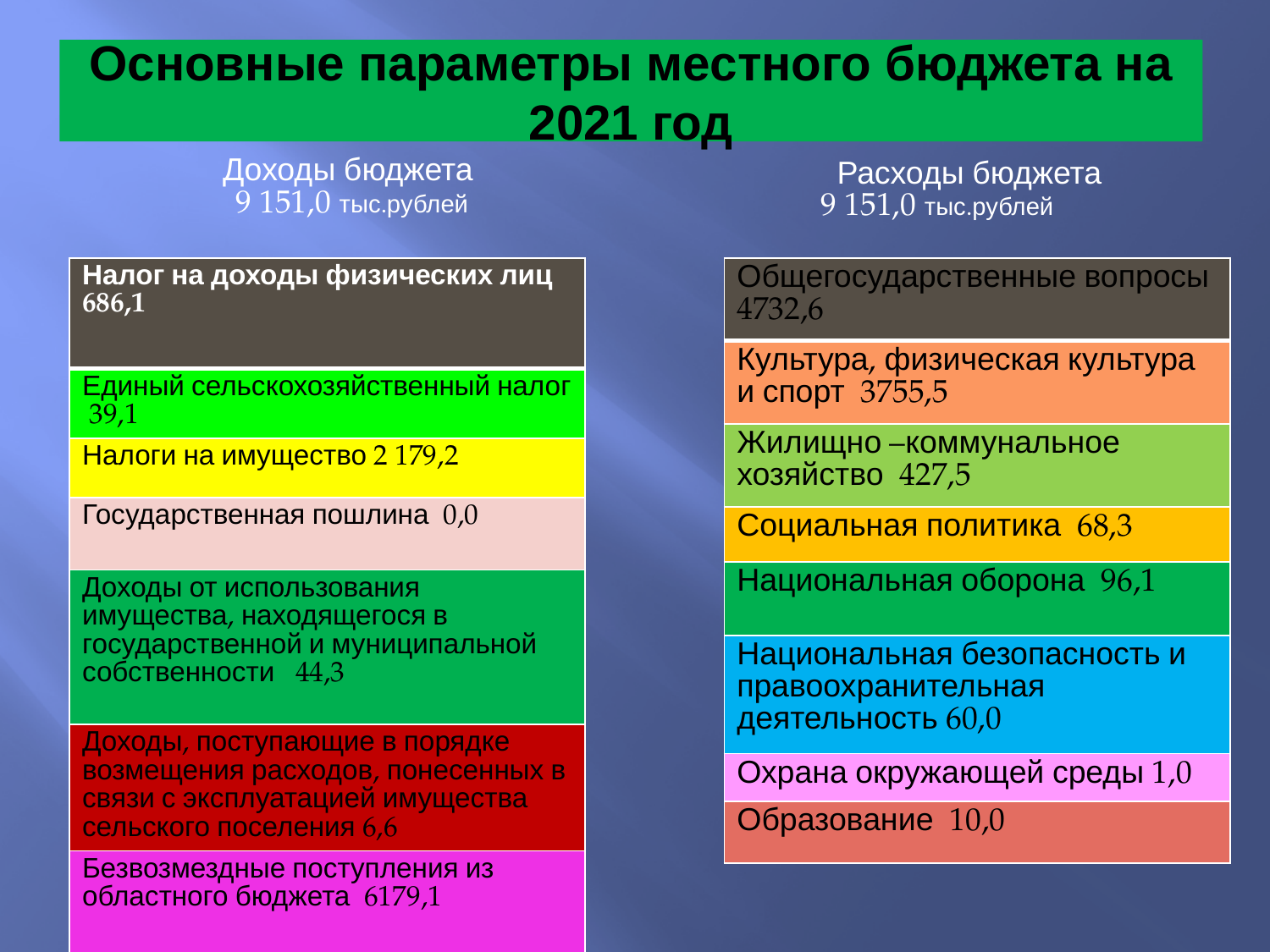

# Основные параметры местного бюджета на 2021 год
| Доходы бюджета 9 151,0 тыс.рублей |
| --- |
| Расходы бюджета 9 151,0 тыс.рублей |
| --- |
| Налог на доходы физических лиц 686,1 |
| --- |
| Единый сельскохозяйственный налог 39,1 |
| Налоги на имущество 2 179,2 |
| Государственная пошлина 0,0 |
| Доходы от использования имущества, находящегося в государственной и муниципальной собственности 44,3 |
| Доходы, поступающие в порядке возмещения расходов, понесенных в связи с эксплуатацией имущества сельского поселения 6,6 |
| Безвозмездные поступления из областного бюджета 6179,1 |
| Общегосударственные вопросы 4732,6 |
| --- |
| Культура, физическая культура и спорт 3755,5 |
| Жилищно –коммунальное хозяйство 427,5 |
| Социальная политика 68,3 |
| Национальная оборона 96,1 |
| Национальная безопасность и правоохранительная деятельность 60,0 |
| Охрана окружающей среды 1,0 |
| Образование 10,0 |